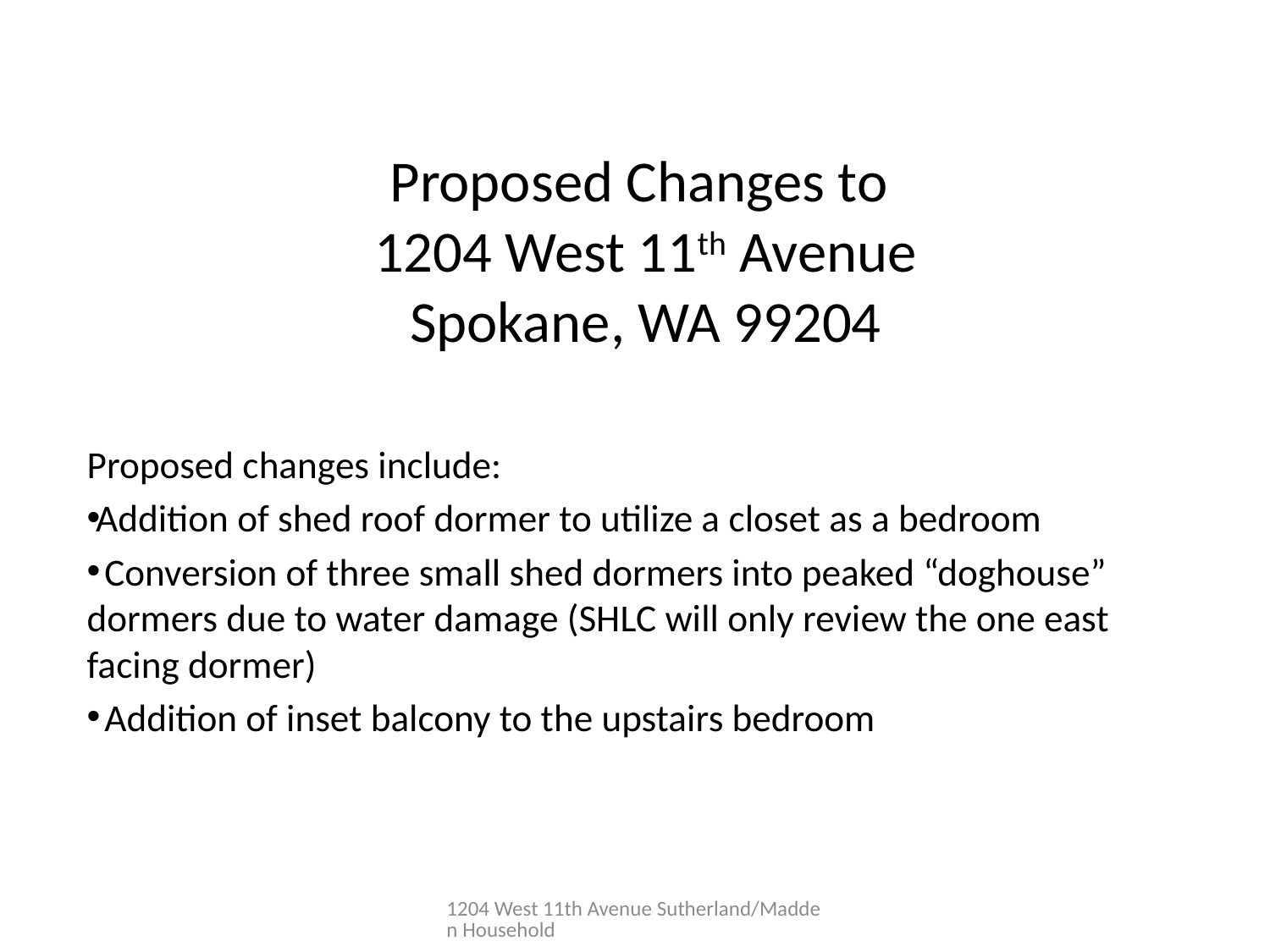

# Proposed Changes to 1204 West 11th Avenue Spokane, WA 99204
Proposed changes include:
Addition of shed roof dormer to utilize a closet as a bedroom
 Conversion of three small shed dormers into peaked “doghouse” dormers due to water damage (SHLC will only review the one east facing dormer)
 Addition of inset balcony to the upstairs bedroom
1204 West 11th Avenue Sutherland/Madden Household